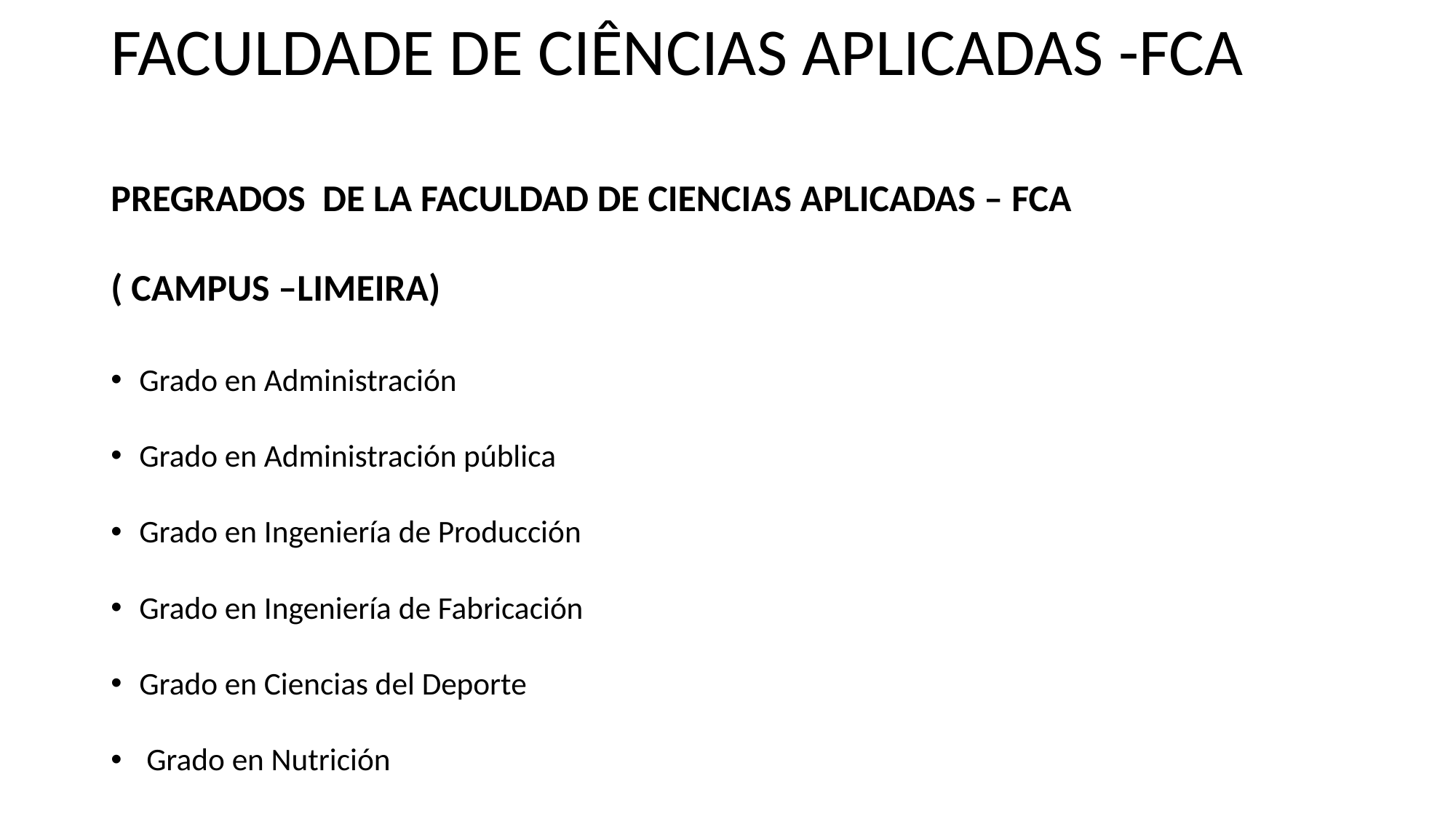

# FACULDADE DE CIÊNCIAS APLICADAS -FCA

PREGRADOS  DE LA FACULDAD DE CIENCIAS APLICADAS – FCA

( CAMPUS –LIMEIRA)

Grado en Administración

Grado en Administración pública

Grado en Ingeniería de Producción

Grado en Ingeniería de Fabricación

Grado en Ciencias del Deporte

 Grado en Nutrición